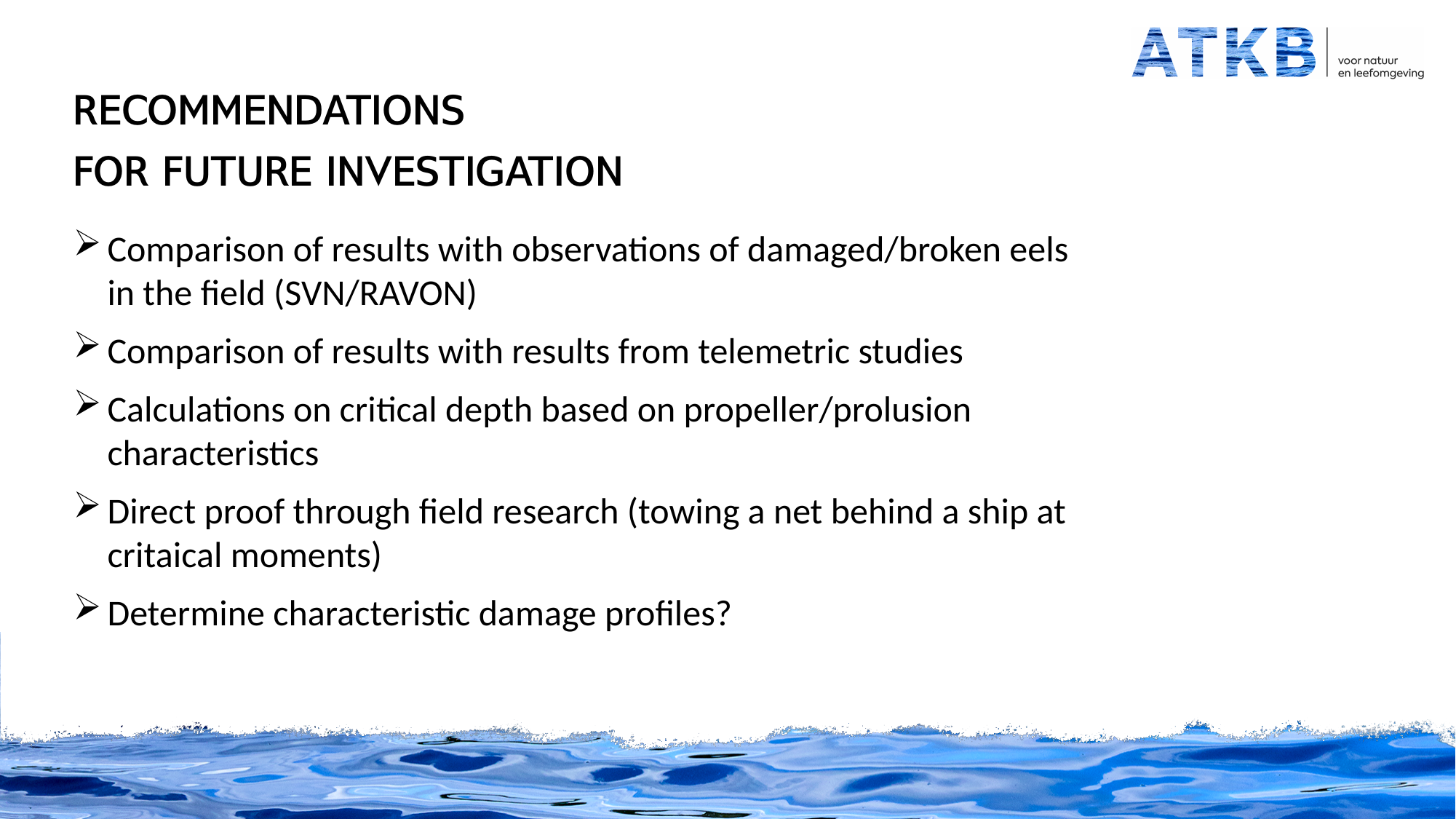

Recommendations
for future investigation
Comparison of results with observations of damaged/broken eels in the field (SVN/RAVON)

Comparison of results with results from telemetric studies

Calculations on critical depth based on propeller/prolusion characteristics

Direct proof through field research (towing a net behind a ship at critaical moments)

Determine characteristic damage profiles?